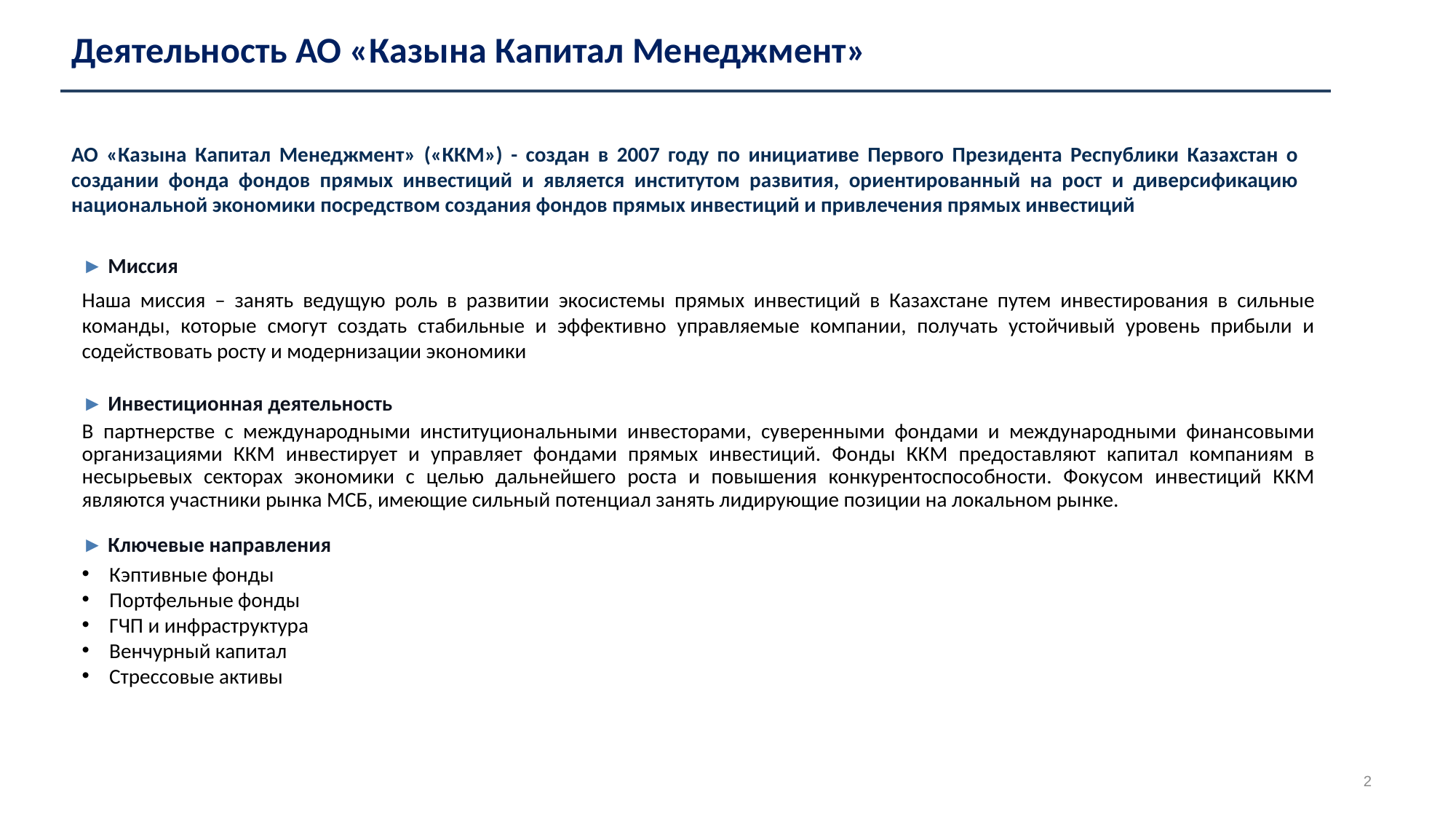

Деятельность АО «Казына Капитал Менеджмент»
АО «Казына Капитал Менеджмент» («ККМ») - создан в 2007 году по инициативе Первого Президента Республики Казахстан о создании фонда фондов прямых инвестиций и является институтом развития, ориентированный на рост и диверсификацию национальной экономики посредством создания фондов прямых инвестиций и привлечения прямых инвестиций

► Миссия
Наша миссия – занять ведущую роль в развитии экосистемы прямых инвестиций в Казахстане путем инвестирования в сильные команды, которые смогут создать стабильные и эффективно управляемые компании, получать устойчивый уровень прибыли и содействовать росту и модернизации экономики
► Инвестиционная деятельность
В партнерстве с международными институциональными инвесторами, суверенными фондами и международными финансовыми организациями ККМ инвестирует и управляет фондами прямых инвестиций. Фонды ККМ предоставляют капитал компаниям в несырьевых секторах экономики с целью дальнейшего роста и повышения конкурентоспособности. Фокусом инвестиций ККМ являются участники рынка МСБ, имеющие сильный потенциал занять лидирующие позиции на локальном рынке.

► Ключевые направления
Кэптивные фонды
Портфельные фонды
ГЧП и инфраструктура
Венчурный капитал
Стрессовые активы
2